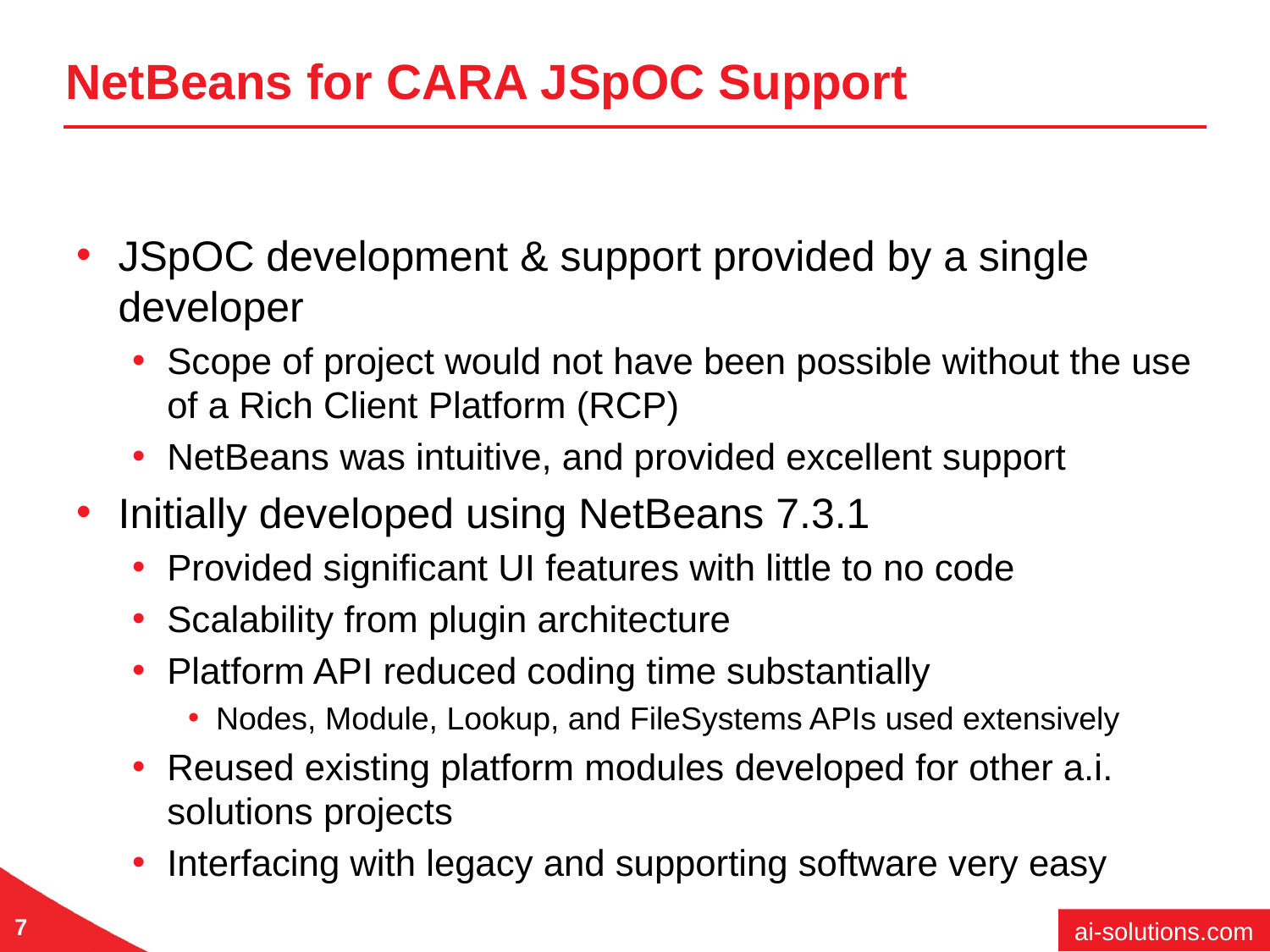

# NetBeans for CARA JSpOC Support
JSpOC development & support provided by a single developer
Scope of project would not have been possible without the use of a Rich Client Platform (RCP)
NetBeans was intuitive, and provided excellent support
Initially developed using NetBeans 7.3.1
Provided significant UI features with little to no code
Scalability from plugin architecture
Platform API reduced coding time substantially
Nodes, Module, Lookup, and FileSystems APIs used extensively
Reused existing platform modules developed for other a.i. solutions projects
Interfacing with legacy and supporting software very easy

7